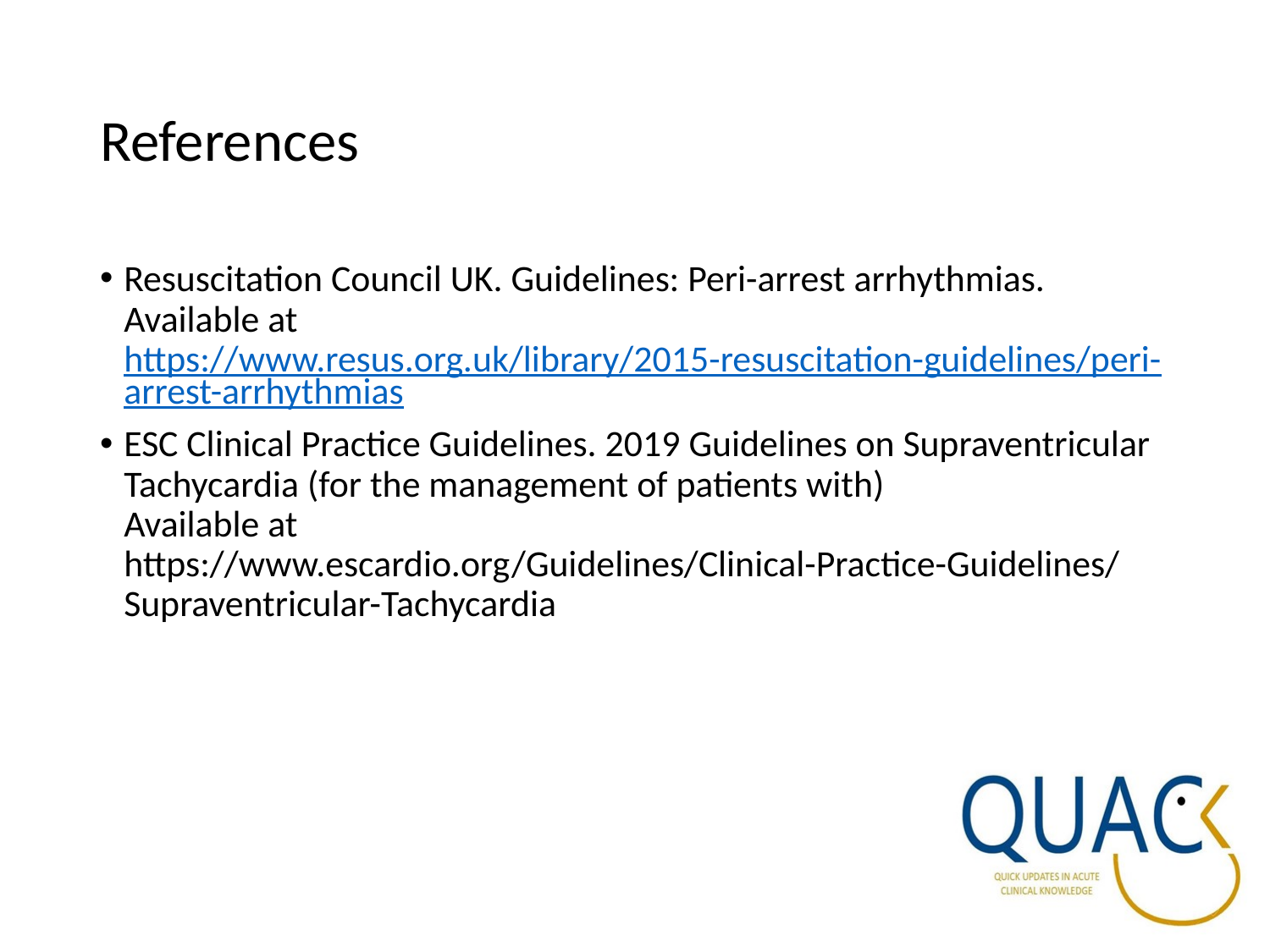

# References
Resuscitation Council UK. Guidelines: Peri-arrest arrhythmias. Available at
https://www.resus.org.uk/library/2015-resuscitation-guidelines/peri-arrest-arrhythmias
ESC Clinical Practice Guidelines. 2019 Guidelines on Supraventricular Tachycardia (for the management of patients with)
Available at
https://www.escardio.org/Guidelines/Clinical-Practice-Guidelines/Supraventricular-Tachycardia